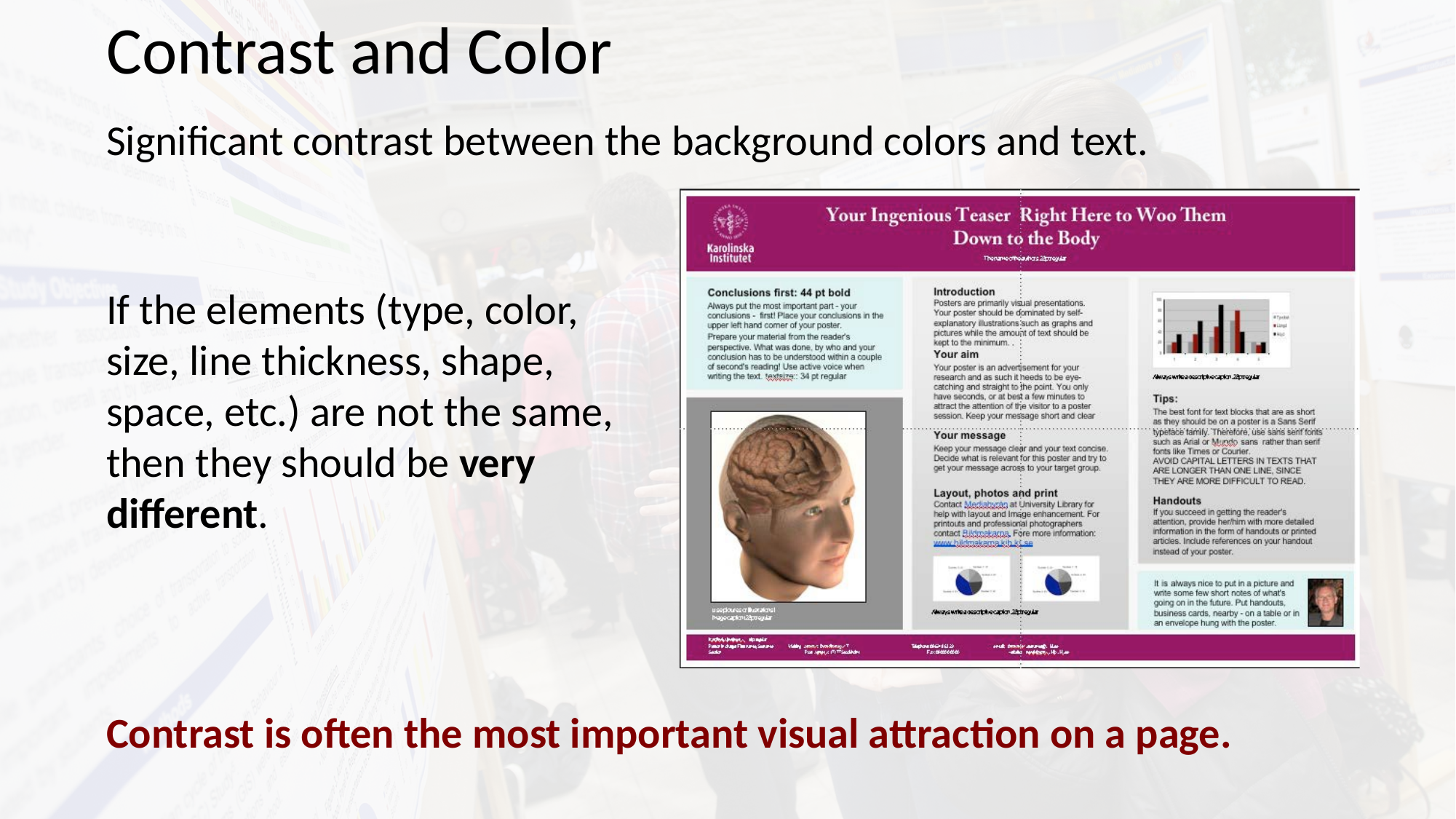

# Contrast and Color
Significant contrast between the background colors and text.

If the elements (type, color, size, line thickness, shape, space, etc.) are not the same, then they should be very different.
Contrast is often the most important visual attraction on a page.